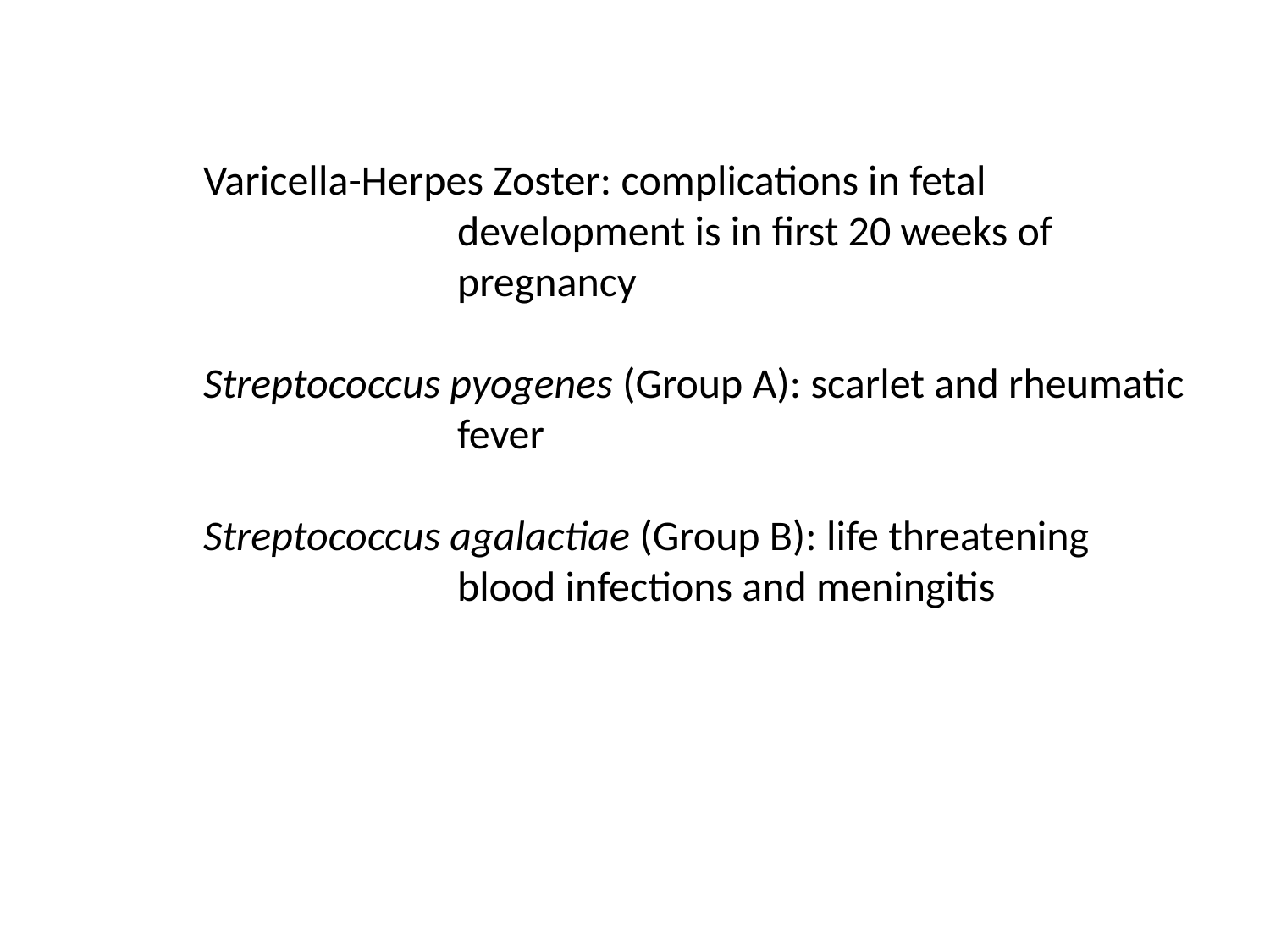

# Varicella-Herpes Zoster: complications in fetal 				development is in first 20 weeks of 				pregnancy Streptococcus pyogenes (Group A): scarlet and rheumatic 			fever Streptococcus agalactiae (Group B): life threatening 			blood infections and meningitis